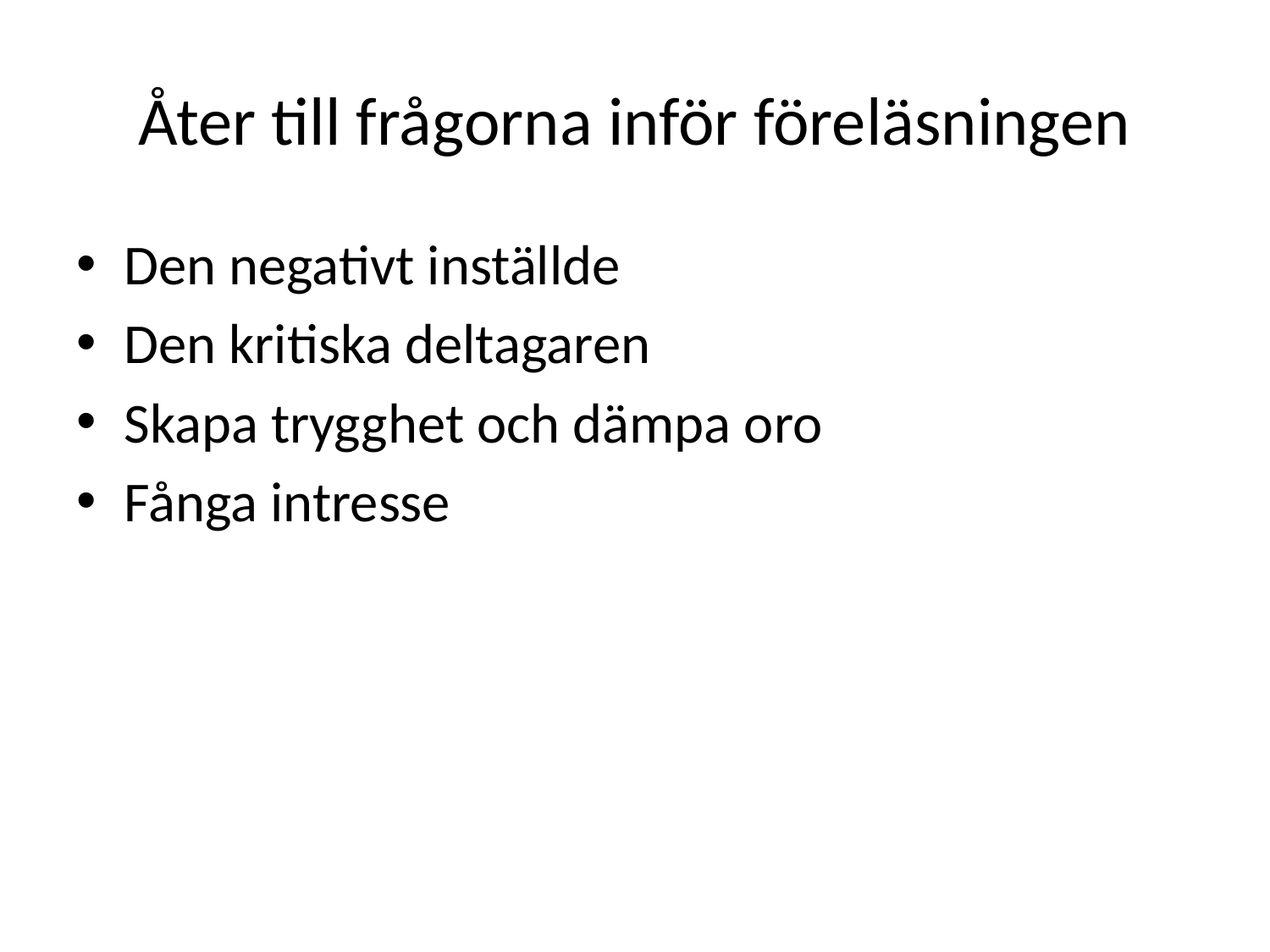

# Åter till frågorna inför föreläsningen
Den negativt inställde
Den kritiska deltagaren
Skapa trygghet och dämpa oro
Fånga intresse